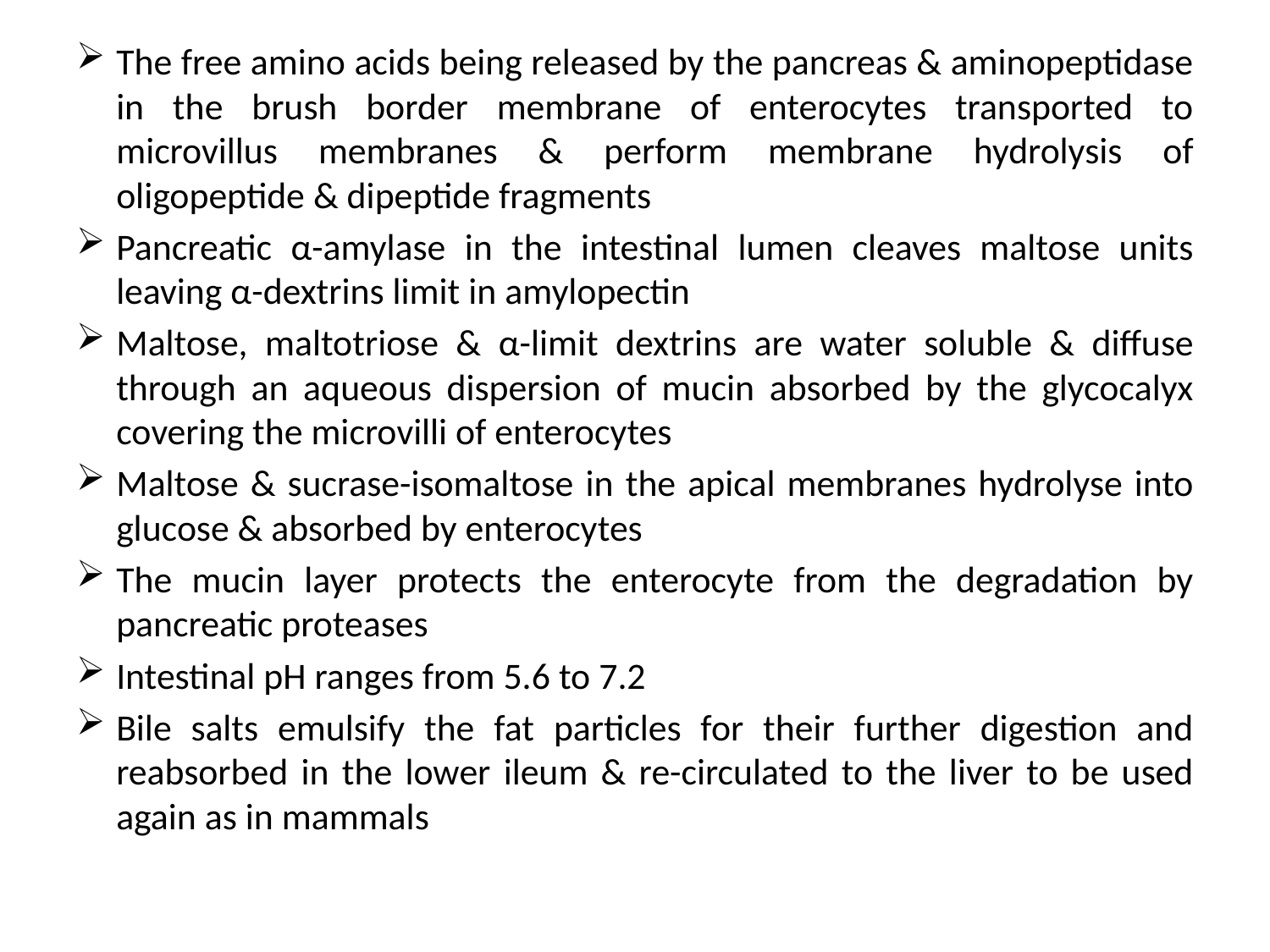

The free amino acids being released by the pancreas & aminopeptidase in the brush border membrane of enterocytes transported to microvillus membranes & perform membrane hydrolysis of oligopeptide & dipeptide fragments
Pancreatic α-amylase in the intestinal lumen cleaves maltose units leaving α-dextrins limit in amylopectin
Maltose, maltotriose & α-limit dextrins are water soluble & diffuse through an aqueous dispersion of mucin absorbed by the glycocalyx covering the microvilli of enterocytes
Maltose & sucrase-isomaltose in the apical membranes hydrolyse into glucose & absorbed by enterocytes
The mucin layer protects the enterocyte from the degradation by pancreatic proteases
Intestinal pH ranges from 5.6 to 7.2
Bile salts emulsify the fat particles for their further digestion and reabsorbed in the lower ileum & re-circulated to the liver to be used again as in mammals